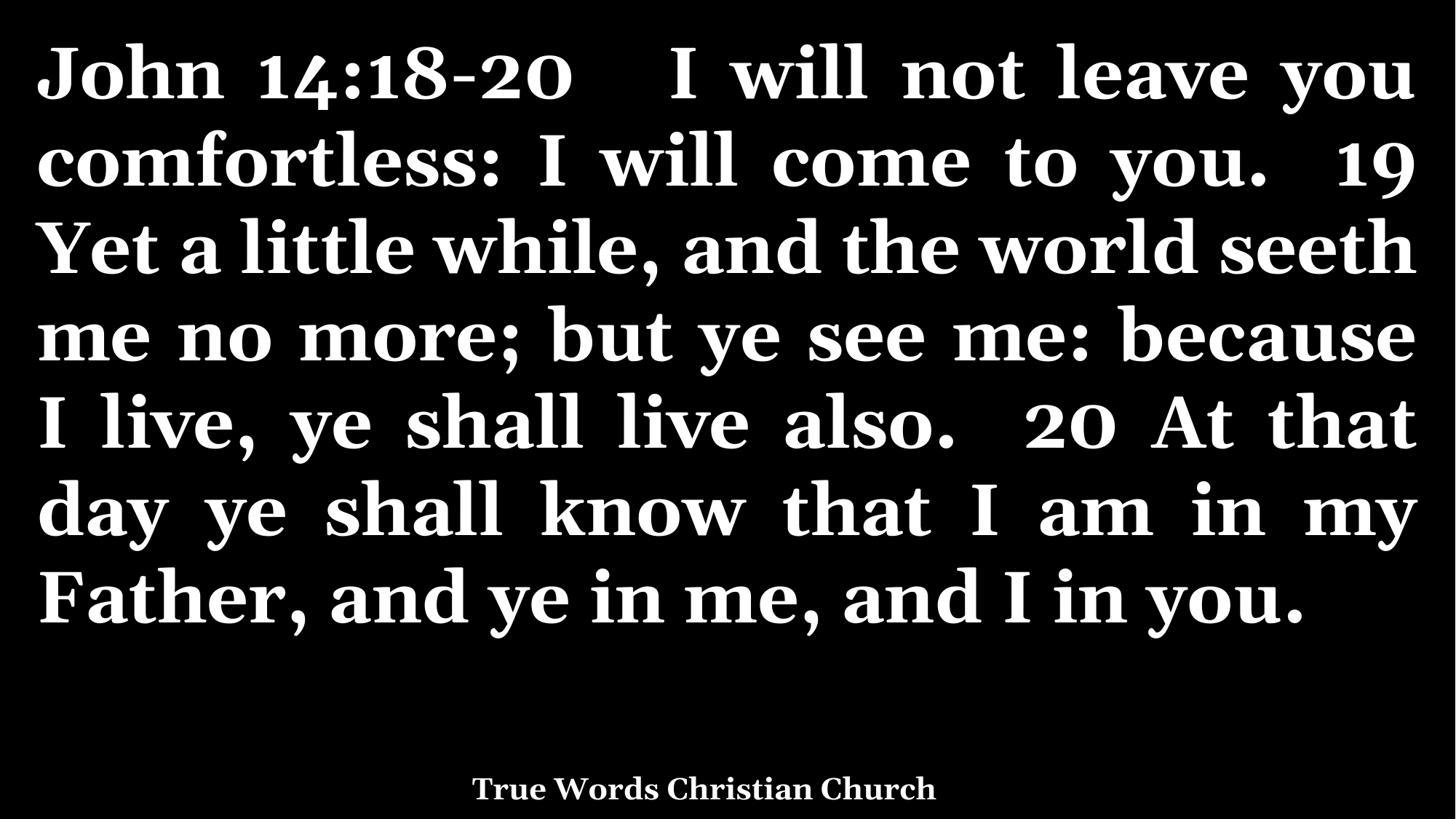

John 14:18-20   I will not leave you comfortless: I will come to you.  19 Yet a little while, and the world seeth me no more; but ye see me: because I live, ye shall live also.  20 At that day ye shall know that I am in my Father, and ye in me, and I in you.
True Words Christian Church